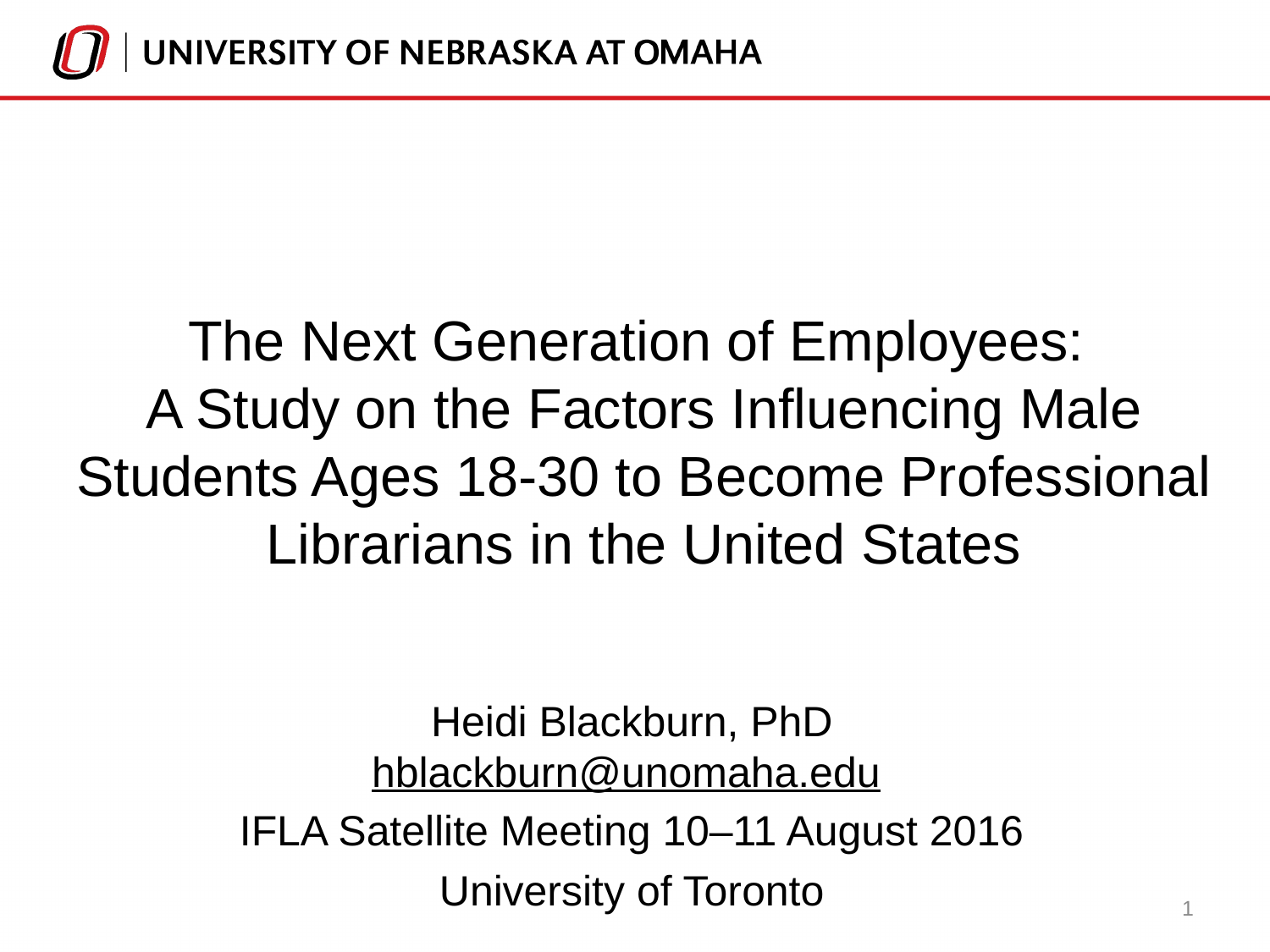

# The Next Generation of Employees: A Study on the Factors Influencing Male Students Ages 18-30 to Become Professional Librarians in the United States
Heidi Blackburn, PhD
hblackburn@unomaha.edu
IFLA Satellite Meeting 10–11 August 2016
University of Toronto
1